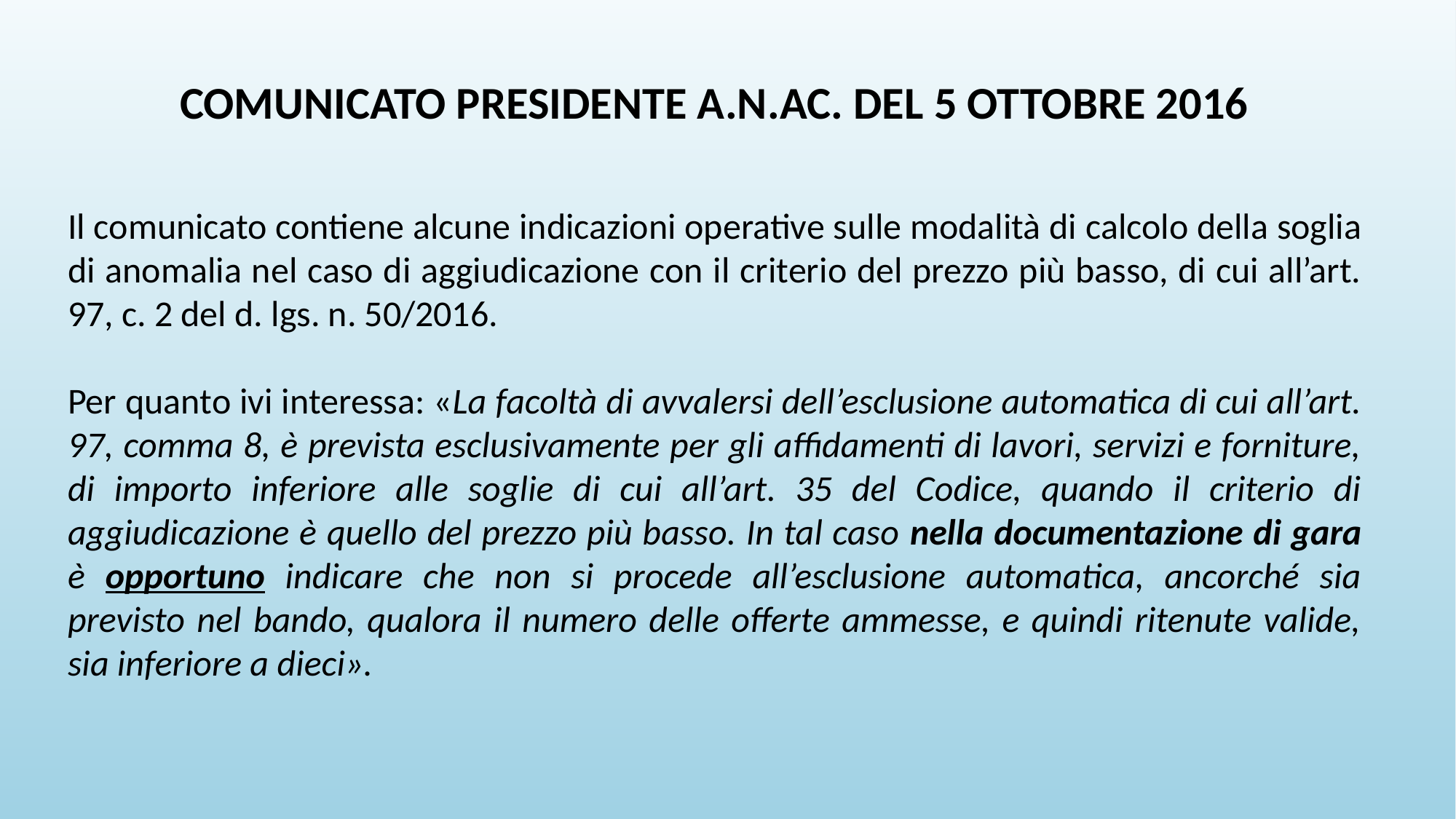

COMUNICATO PRESIDENTE A.N.AC. DEL 5 OTTOBRE 2016

Il comunicato contiene alcune indicazioni operative sulle modalità di calcolo della soglia di anomalia nel caso di aggiudicazione con il criterio del prezzo più basso, di cui all’art. 97, c. 2 del d. lgs. n. 50/2016.

Per quanto ivi interessa: «La facoltà di avvalersi dell’esclusione automatica di cui all’art. 97, comma 8, è prevista esclusivamente per gli affidamenti di lavori, servizi e forniture, di importo inferiore alle soglie di cui all’art. 35 del Codice, quando il criterio di aggiudicazione è quello del prezzo più basso. In tal caso nella documentazione di gara è opportuno indicare che non si procede all’esclusione automatica, ancorché sia previsto nel bando, qualora il numero delle offerte ammesse, e quindi ritenute valide, sia inferiore a dieci».